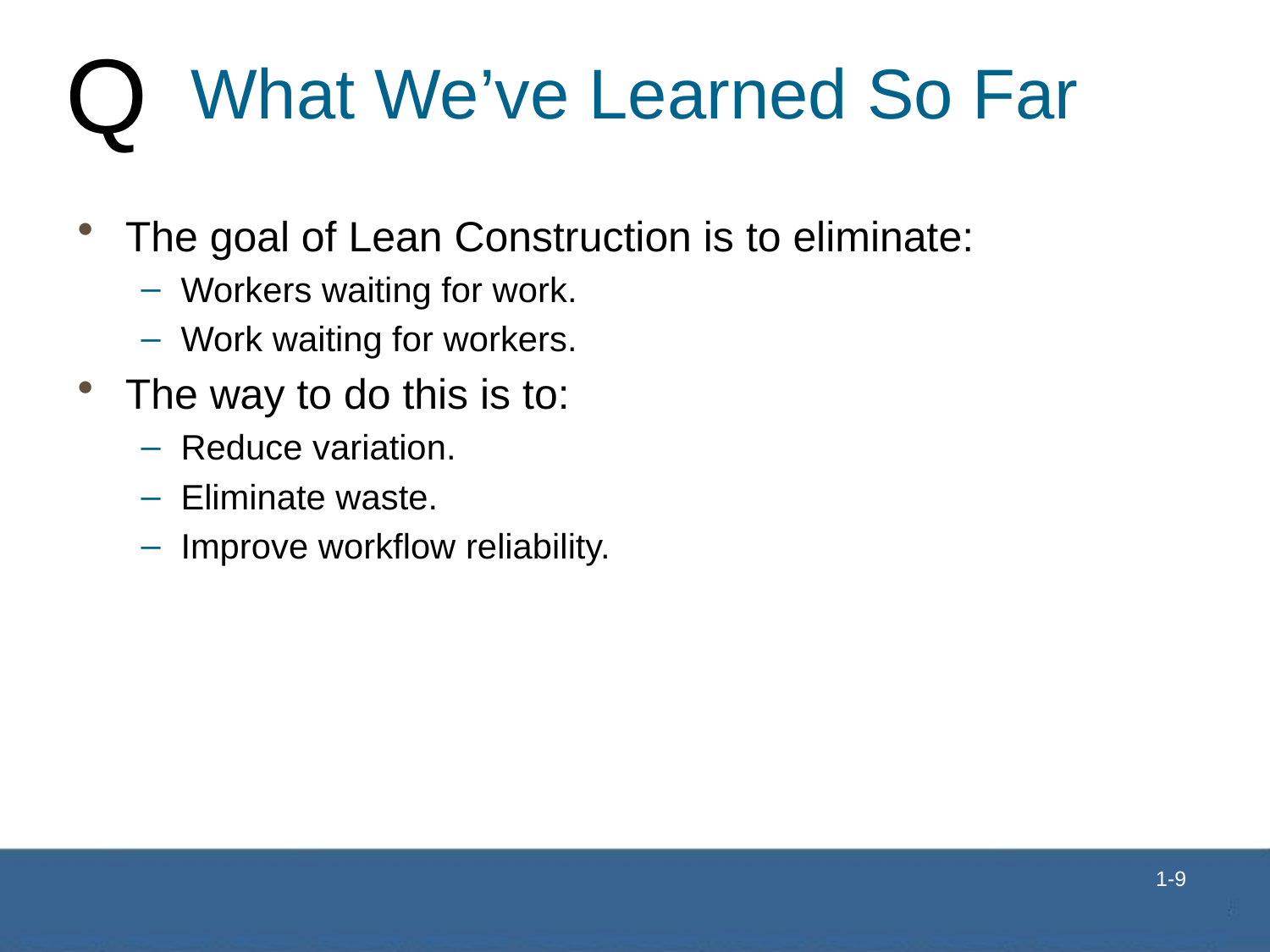

# What We’ve Learned So Far
The goal of Lean Construction is to eliminate:
Workers waiting for work.
Work waiting for workers.
The way to do this is to:
Reduce variation.
Eliminate waste.
Improve workflow reliability.
 1-9